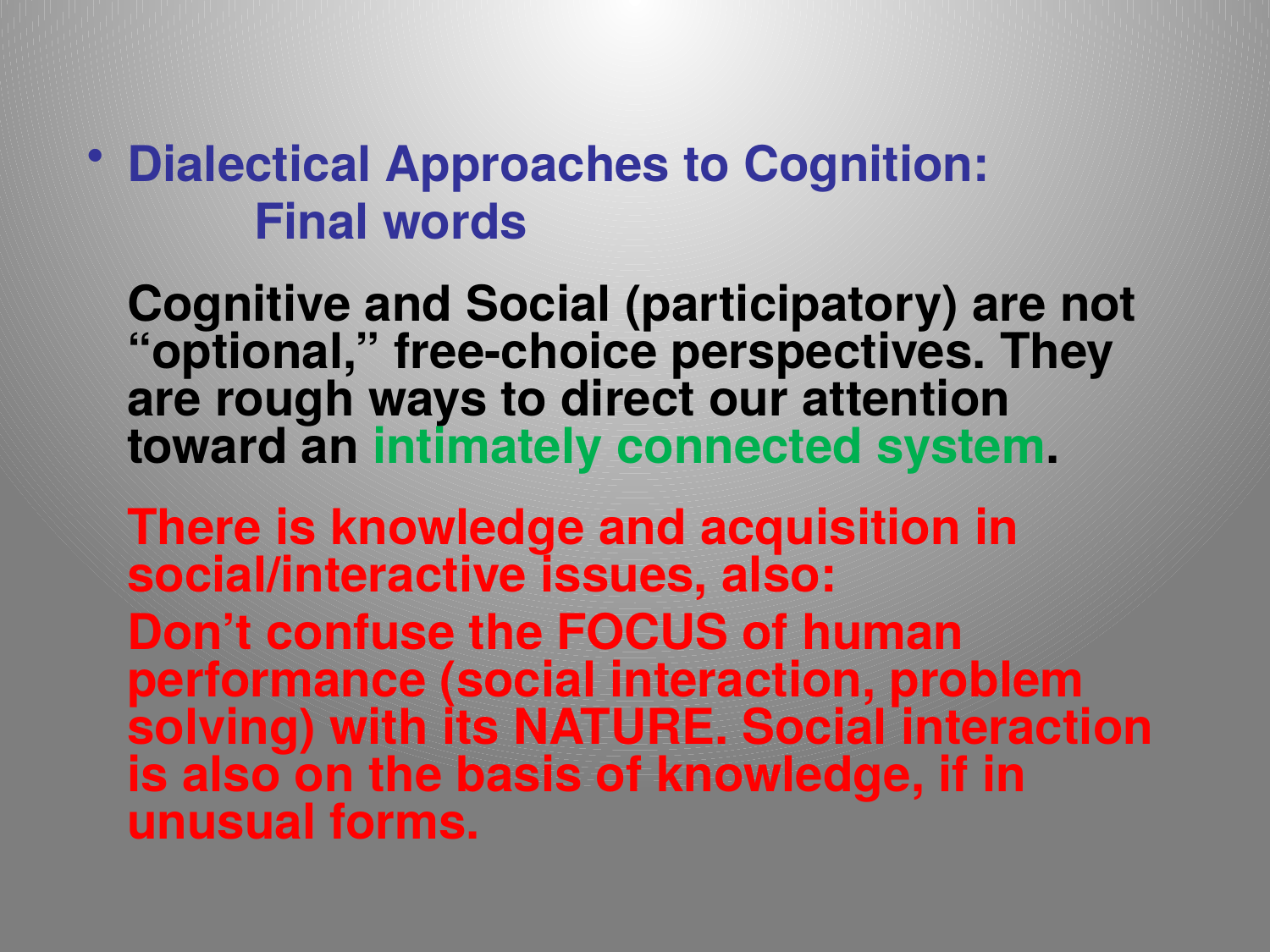

Dialectical Approaches to Cognition:
		Final words

	Cognitive and Social (participatory) are not “optional,” free-choice perspectives. They are rough ways to direct our attention toward an intimately connected system.

	There is knowledge and acquisition in social/interactive issues, also:
	Don’t confuse the FOCUS of human performance (social interaction, problem solving) with its NATURE. Social interaction is also on the basis of knowledge, if in unusual forms.

#